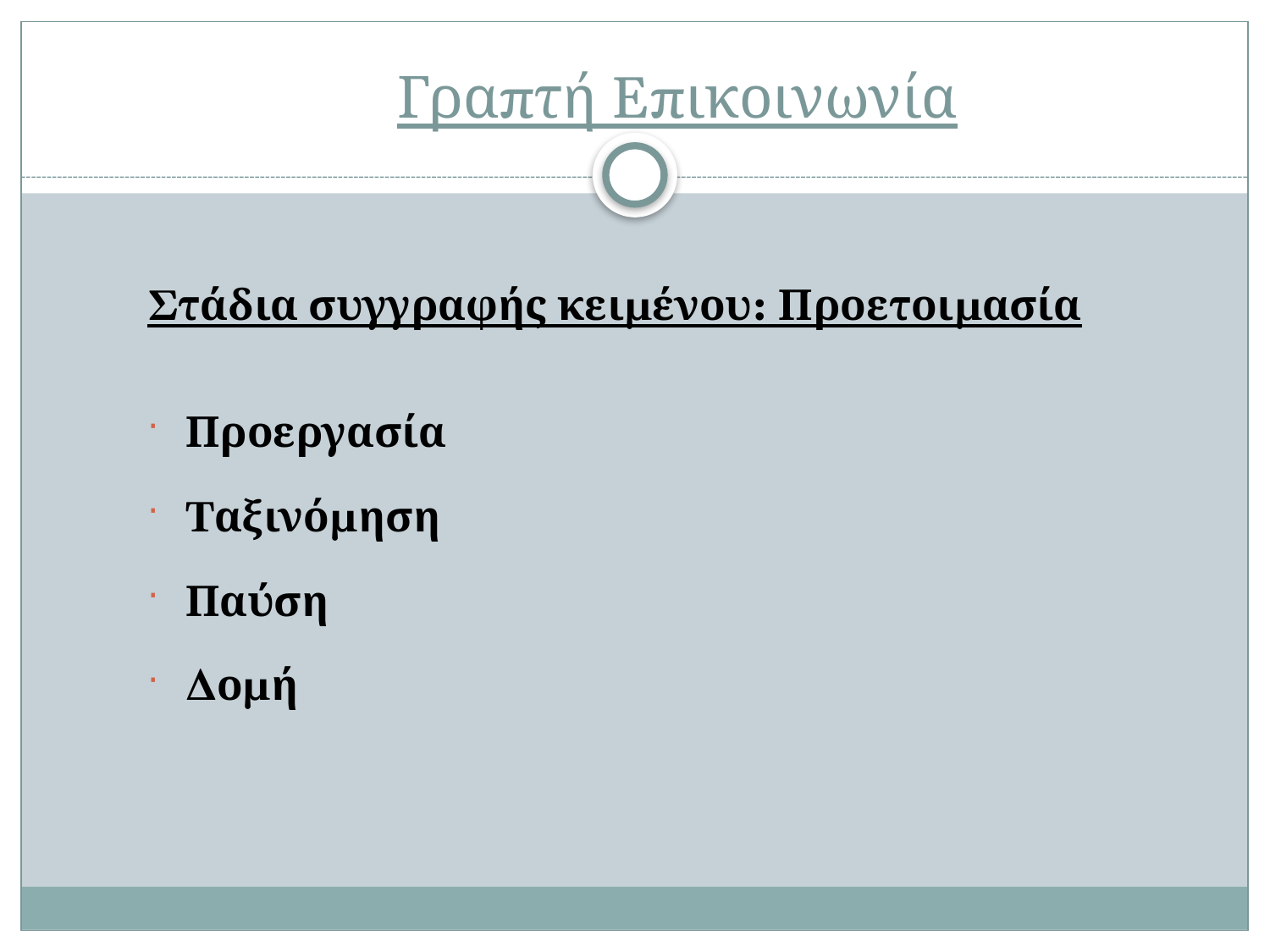

# Γραπτή Επικοινωνία
Στάδια συγγραφής κειμένου: Προετοιμασία

Προεργασία
Ταξινόμηση
Παύση
Δομή